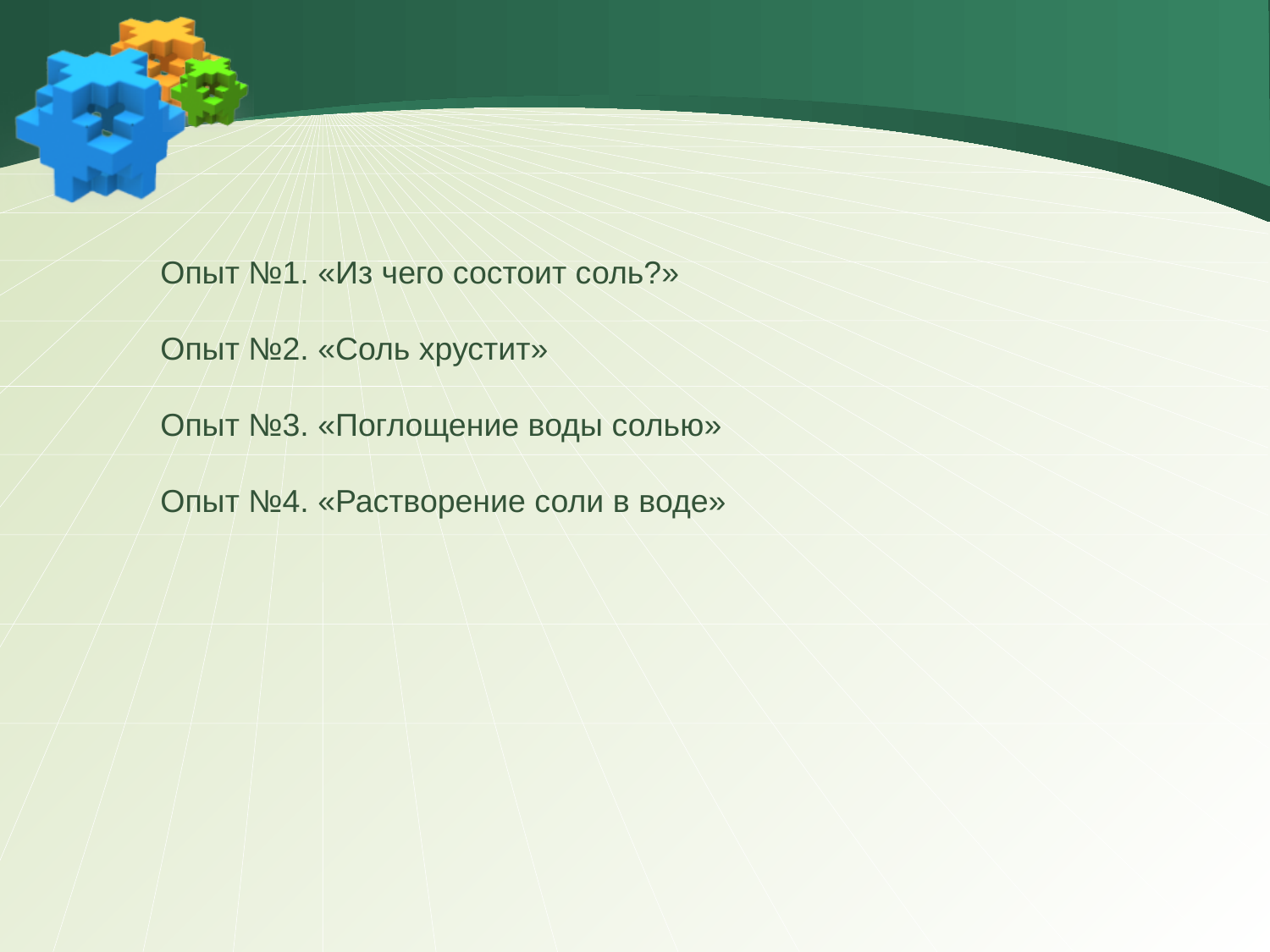

Опыт №1. «Из чего состоит соль?»

Опыт №2. «Соль хрустит»

Опыт №3. «Поглощение воды солью»

Опыт №4. «Растворение соли в воде»